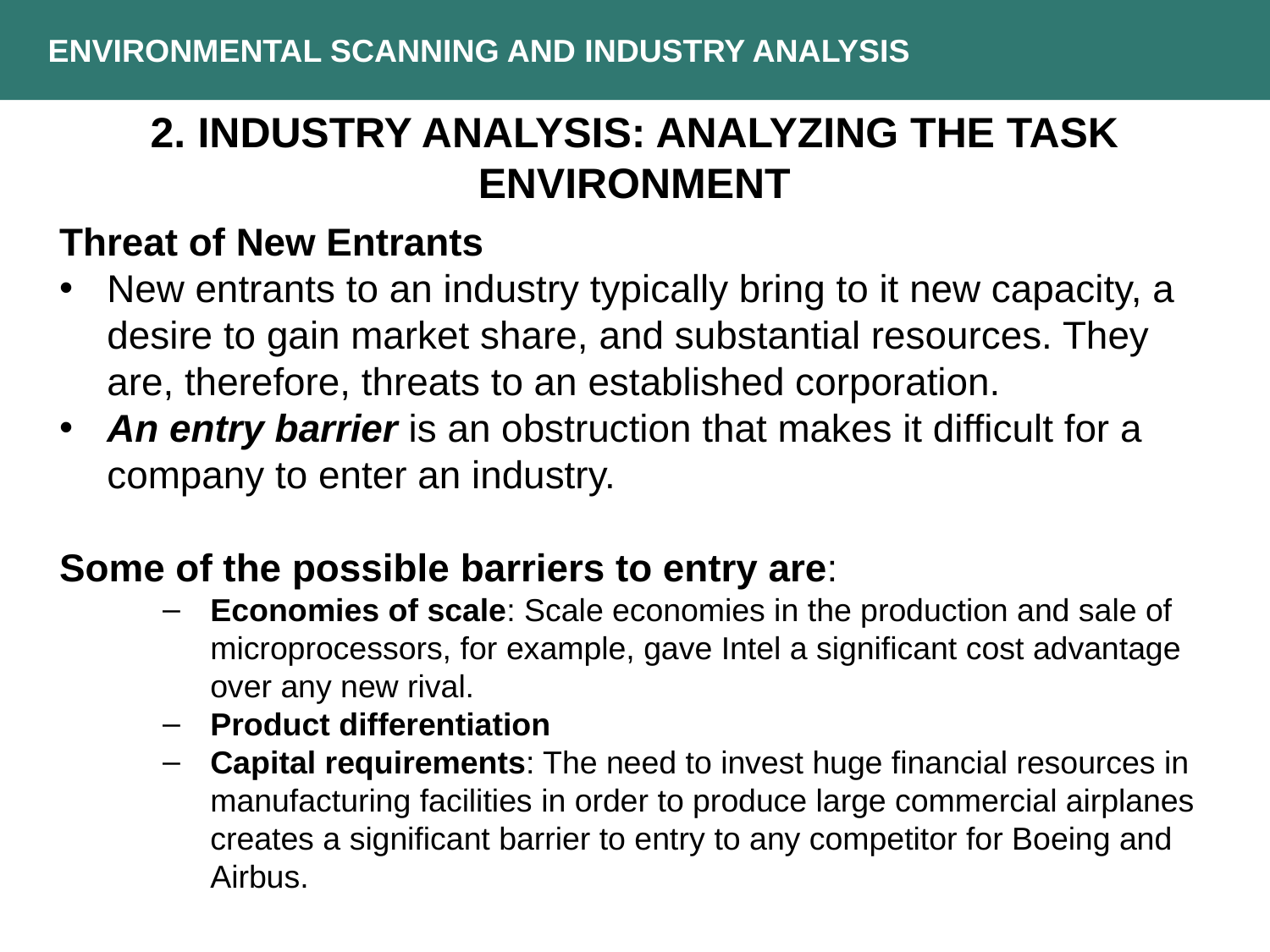

Environmental Scanning and Industry Analysis
2. Industry Analysis: Analyzing the Task Environment
Threat of New Entrants
New entrants to an industry typically bring to it new capacity, a desire to gain market share, and substantial resources. They are, therefore, threats to an established corporation.
An entry barrier is an obstruction that makes it difficult for a company to enter an industry.

Some of the possible barriers to entry are:
Economies of scale: Scale economies in the production and sale of microprocessors, for example, gave Intel a significant cost advantage over any new rival.
Product differentiation
Capital requirements: The need to invest huge financial resources in manufacturing facilities in order to produce large commercial airplanes creates a significant barrier to entry to any competitor for Boeing and Airbus.